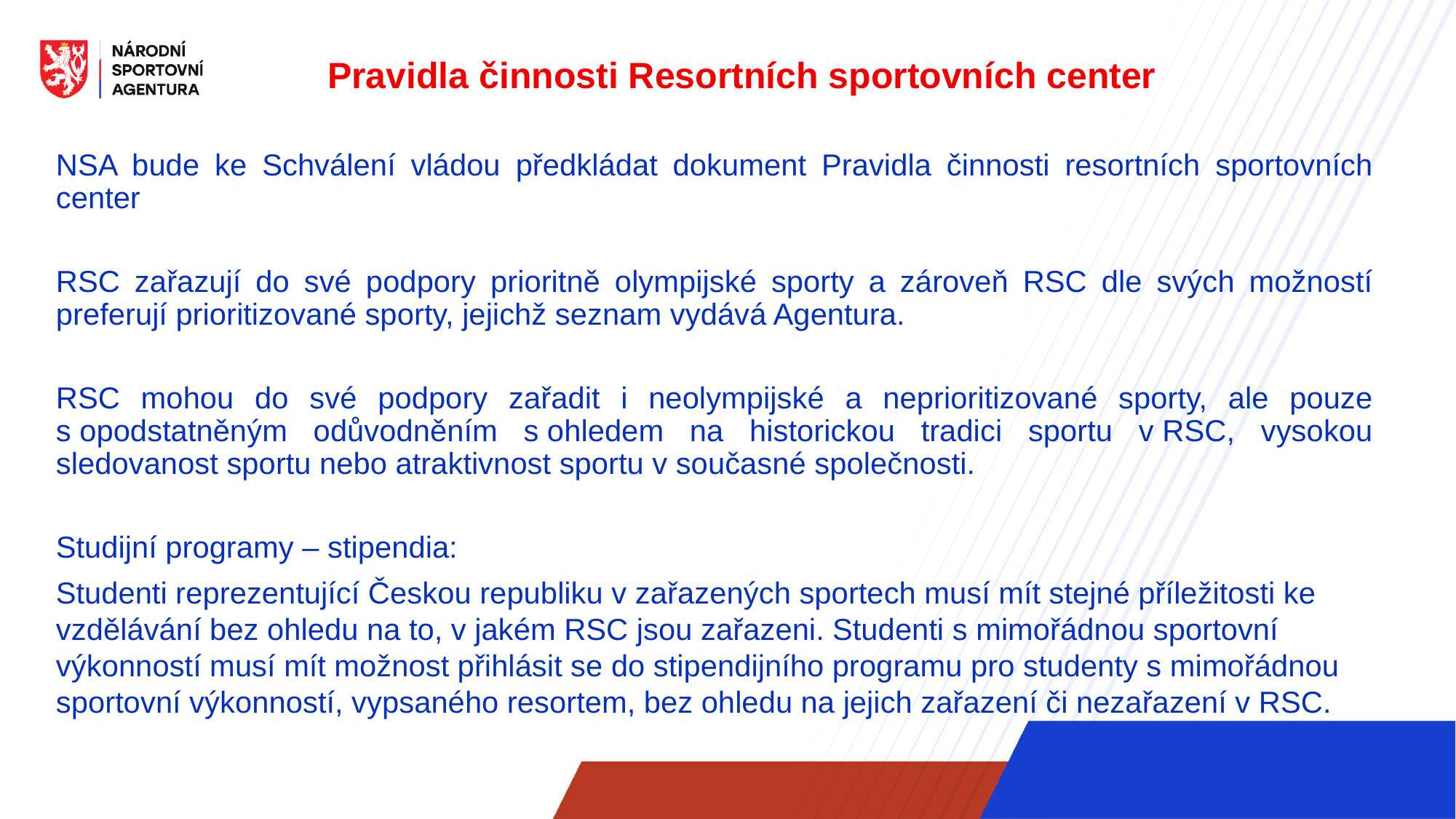

Pravidla činnosti Resortních sportovních center
NSA bude ke Schválení vládou předkládat dokument Pravidla činnosti resortních sportovních center

RSC zařazují do své podpory prioritně olympijské sporty a zároveň RSC dle svých možností preferují prioritizované sporty, jejichž seznam vydává Agentura.

RSC mohou do své podpory zařadit i neolympijské a neprioritizované sporty, ale pouze s opodstatněným odůvodněním s ohledem na historickou tradici sportu v RSC, vysokou sledovanost sportu nebo atraktivnost sportu v současné společnosti.

Studijní programy – stipendia:
Studenti reprezentující Českou republiku v zařazených sportech musí mít stejné příležitosti ke vzdělávání bez ohledu na to, v jakém RSC jsou zařazeni. Studenti s mimořádnou sportovní výkonností musí mít možnost přihlásit se do stipendijního programu pro studenty s mimořádnou sportovní výkonností, vypsaného resortem, bez ohledu na jejich zařazení či nezařazení v RSC.